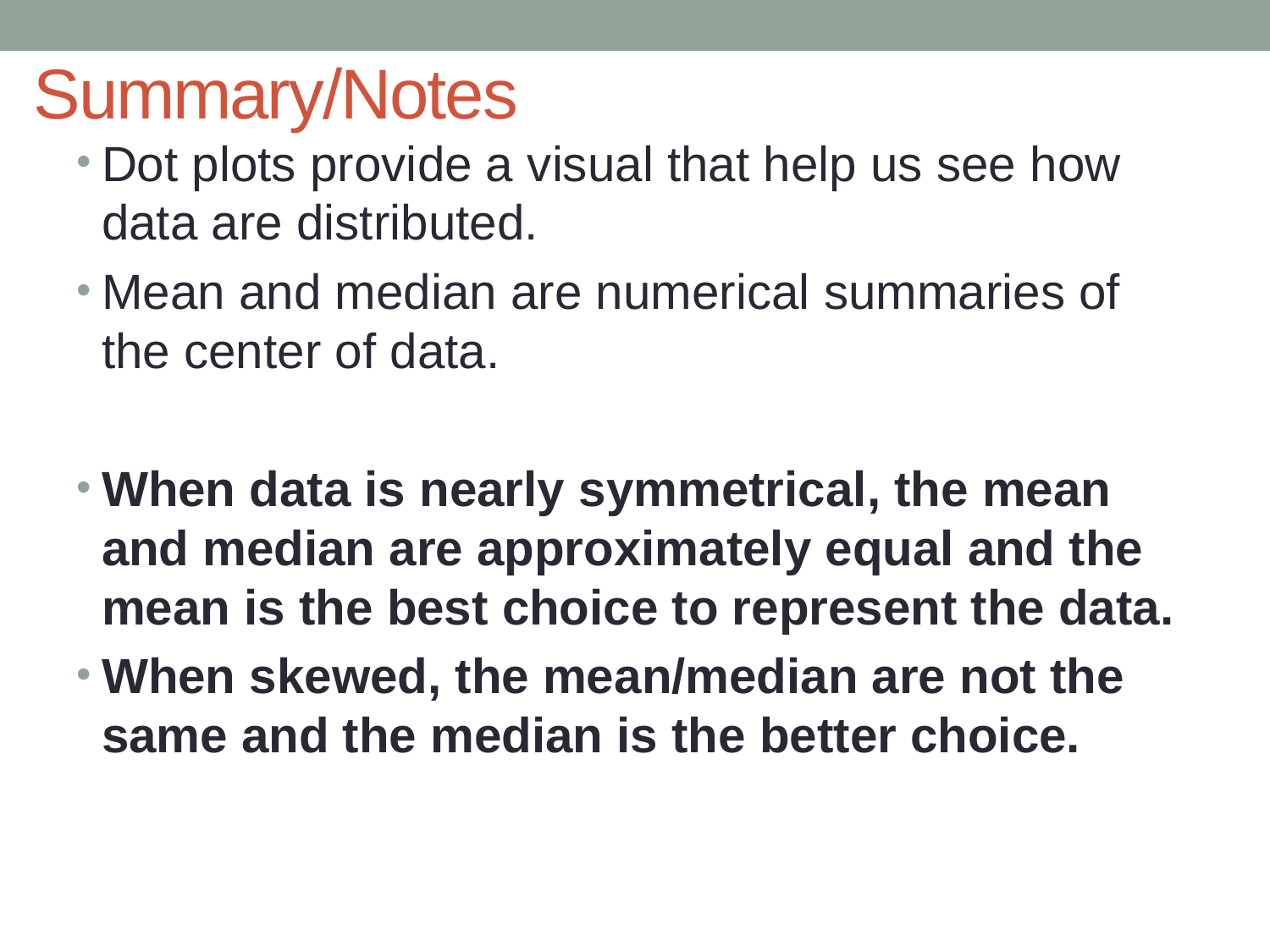

# Summary/Notes
Dot plots provide a visual that help us see how data are distributed.
Mean and median are numerical summaries of the center of data.

When data is nearly symmetrical, the mean and median are approximately equal and the mean is the best choice to represent the data.
When skewed, the mean/median are not the same and the median is the better choice.